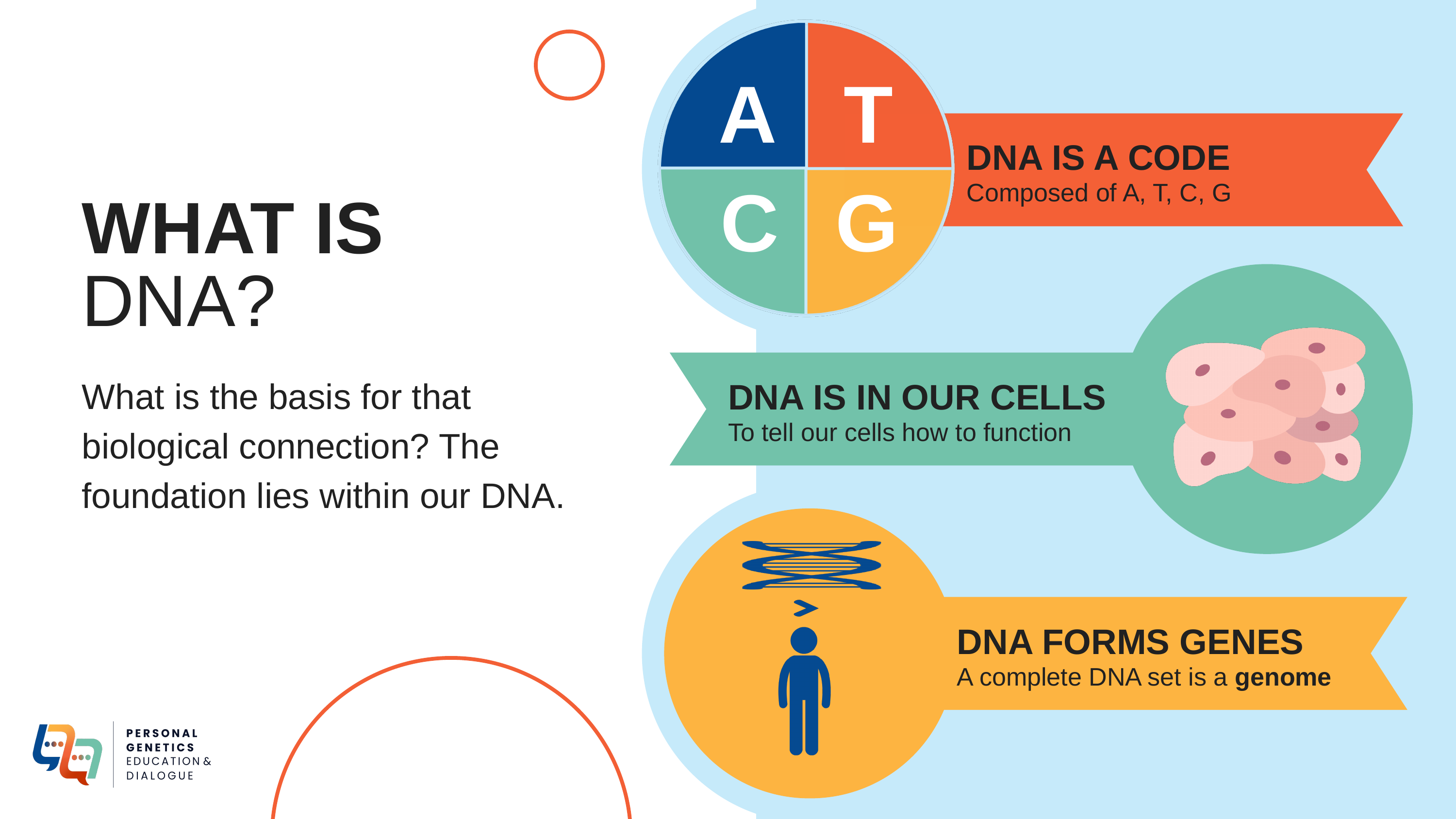

A
T
DNA IS A CODE
Composed of A, T, C, G
C
G
WHAT IS
DNA?

What is the basis for that biological connection? The foundation lies within our DNA.
DNA IS IN OUR CELLS
To tell our cells how to function

DNA FORMS GENES
A complete DNA set is a genome